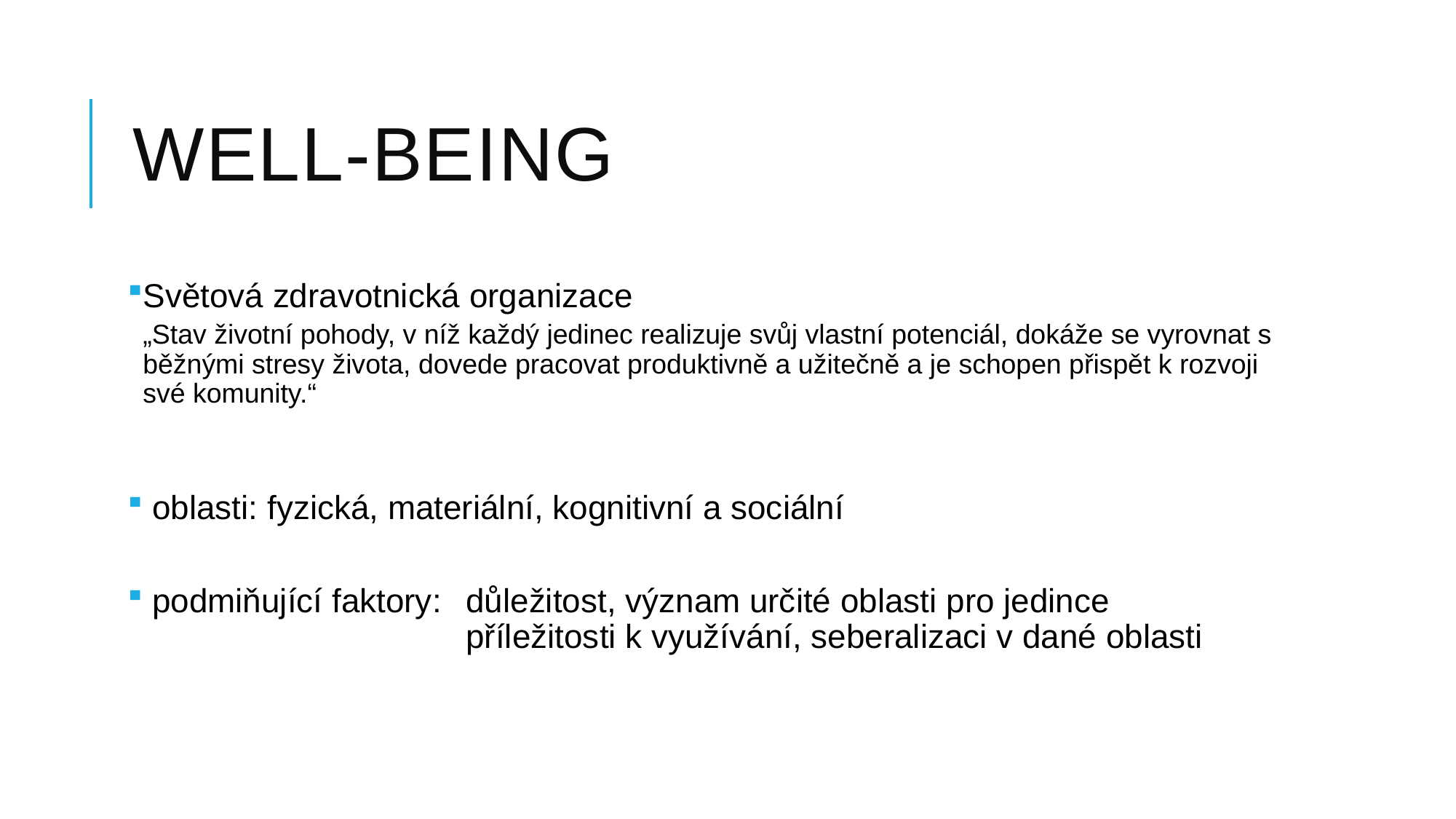

# Well-being
Světová zdravotnická organizace
„Stav životní pohody, v níž každý jedinec realizuje svůj vlastní potenciál, dokáže se vyrovnat s běžnými stresy života, dovede pracovat produktivně a užitečně a je schopen přispět k rozvoji své komunity.“

 oblasti: fyzická, materiální, kognitivní a sociální
 podmiňující faktory: 	důležitost, význam určité oblasti pro jedince
			příležitosti k využívání, seberalizaci v dané oblasti